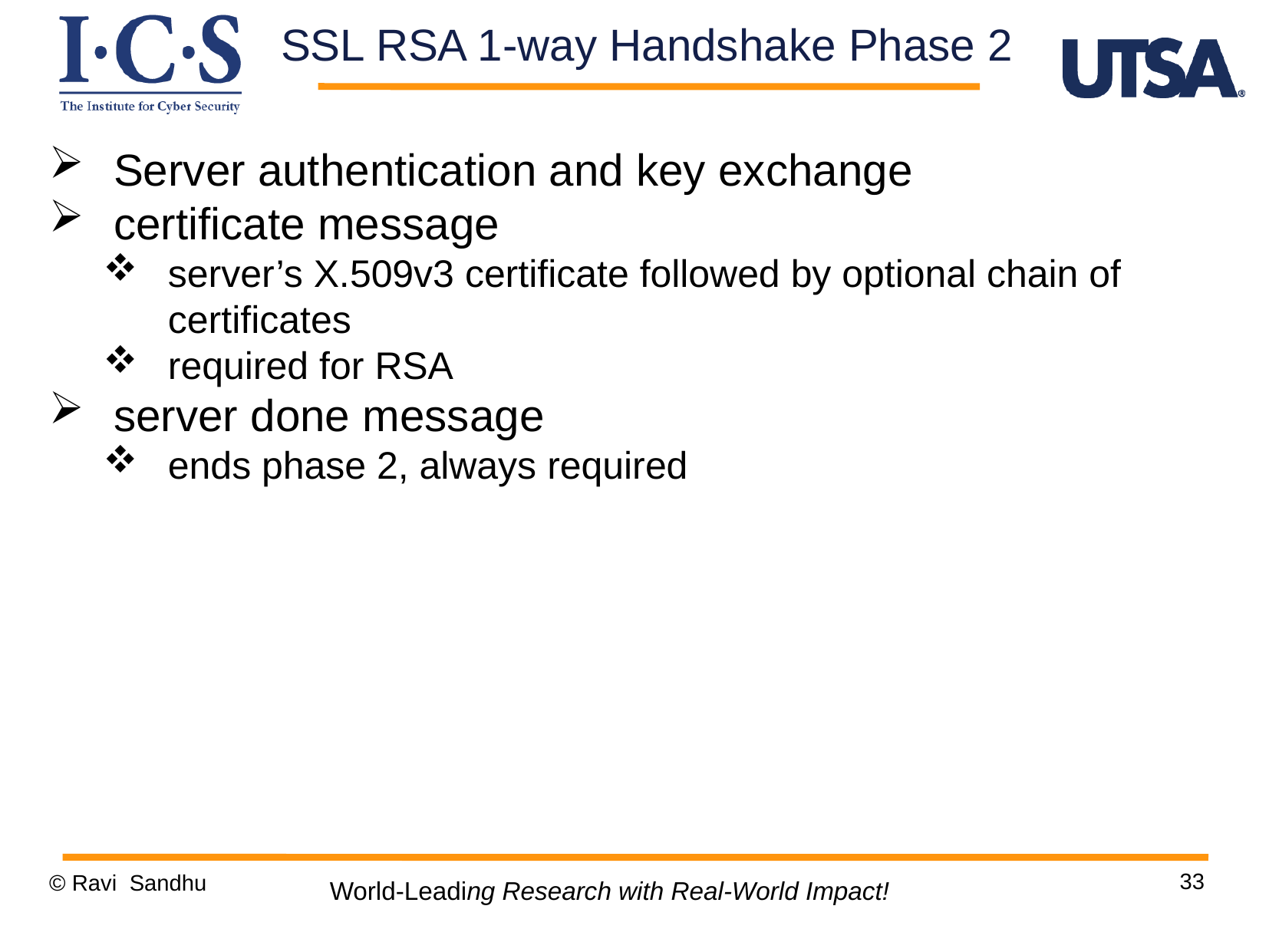

SSL RSA 1-way Handshake Phase 2
Server authentication and key exchange
certificate message
server’s X.509v3 certificate followed by optional chain of certificates
required for RSA
server done message
ends phase 2, always required

33
© Ravi  Sandhu
World-Leading Research with Real-World Impact!